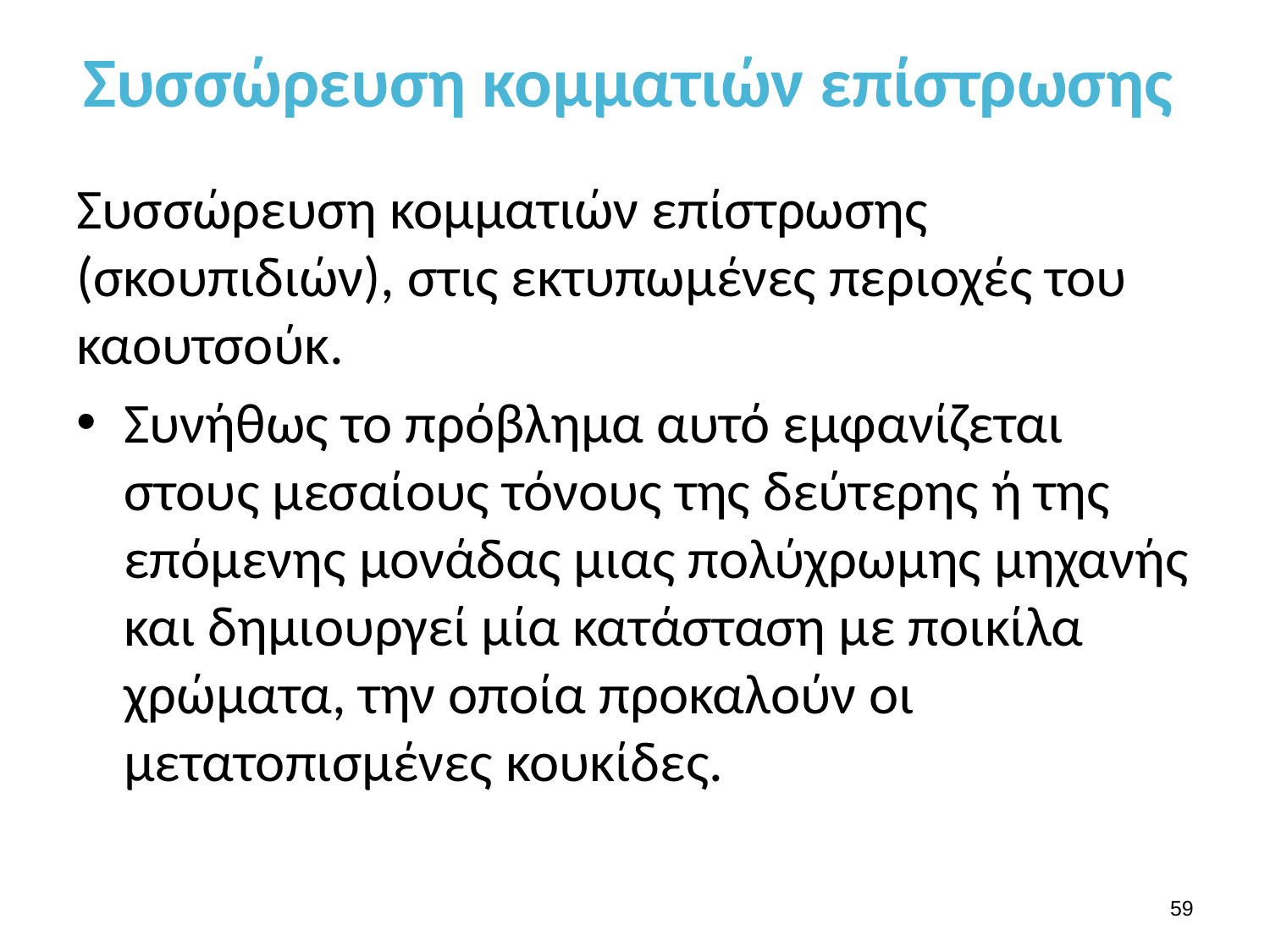

# Συσσώρευση κομματιών επίστρωσης
Συσσώρευση κομματιών επίστρωσης (σκουπιδιών), στις εκτυπωμένες περιοχές του καουτσούκ.
Συνήθως το πρόβλημα αυτό εμφανίζεται στους μεσαίους τόνους της δεύτερης ή της επόμενης μονάδας μιας πολύχρωμης μηχανής και δημιουργεί μία κατάσταση με ποικίλα χρώματα, την οποία προκαλούν οι μετατοπισμένες κουκίδες.

59